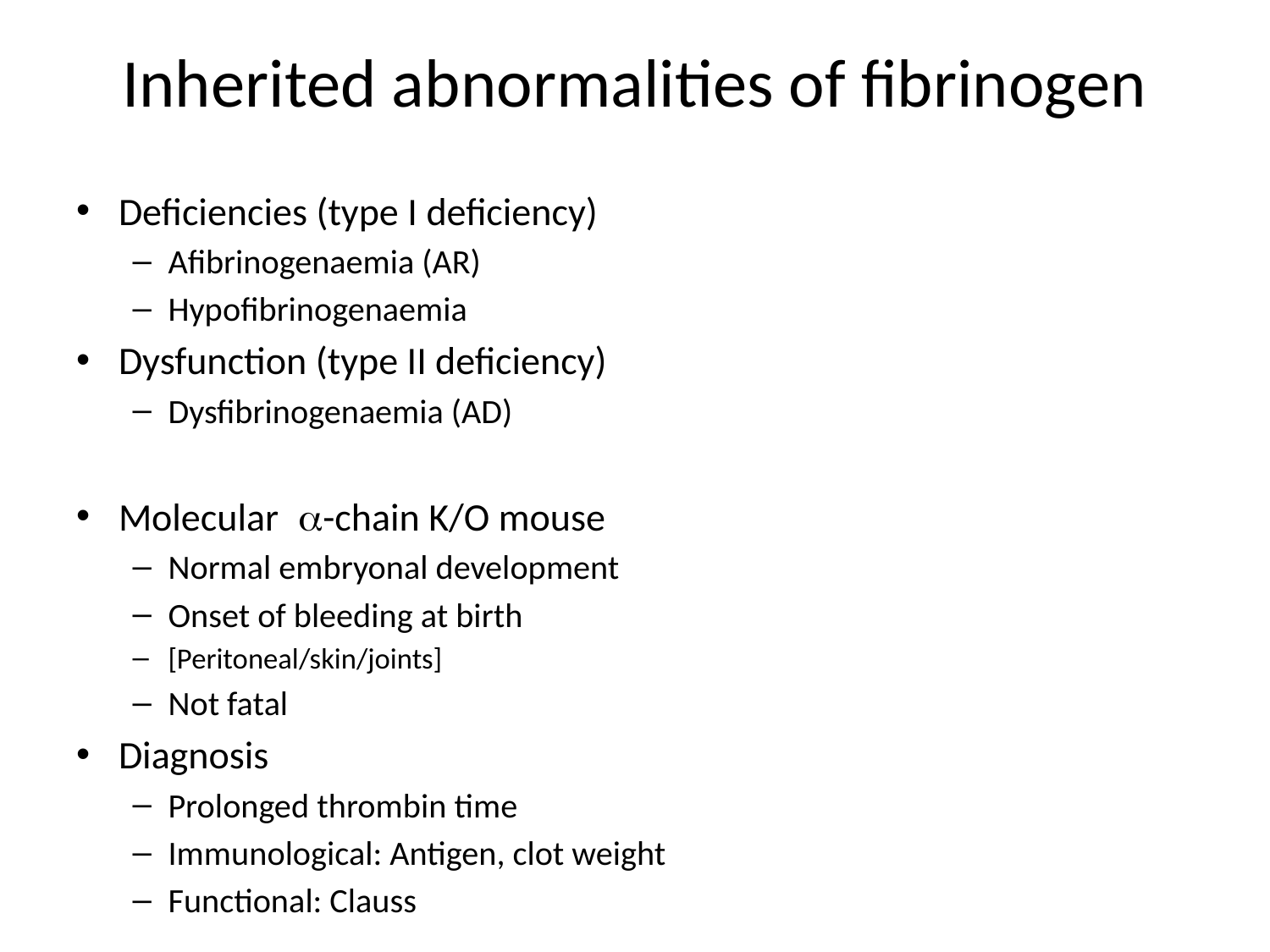

# Inherited abnormalities of fibrinogen
Deficiencies (type I deficiency)
Afibrinogenaemia (AR)
Hypofibrinogenaemia
Dysfunction (type II deficiency)
Dysfibrinogenaemia (AD)

Molecular α-chain K/O mouse
Normal embryonal development
Onset of bleeding at birth
[Peritoneal/skin/joints]
Not fatal
Diagnosis
Prolonged thrombin time
Immunological: Antigen, clot weight
Functional: Clauss